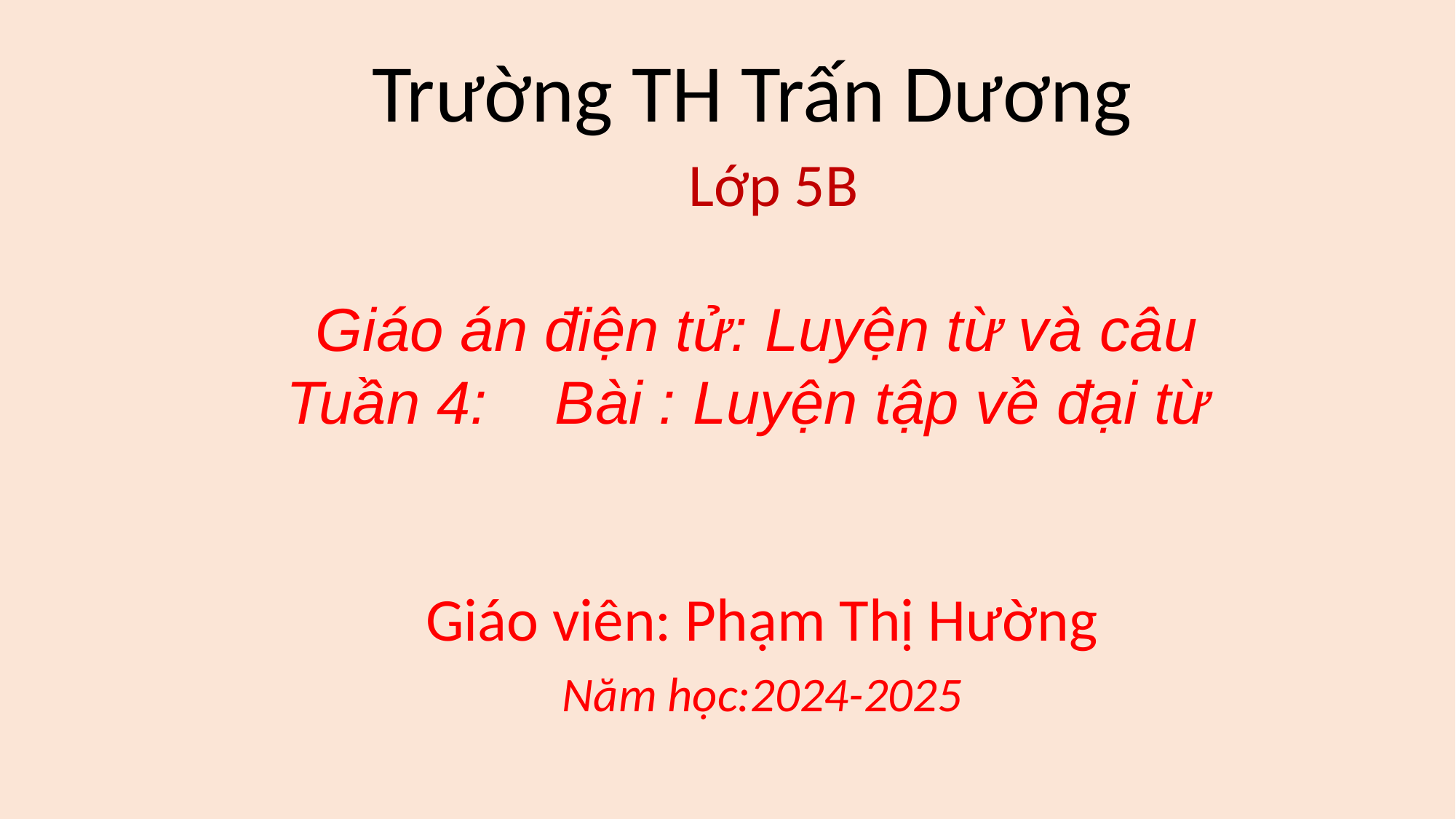

# Trường TH Trấn Dương
Lớp 5B
Giáo án điện tử: Luyện từ và câu
Tuần 4:    Bài : Luyện tập về đại từ
Giáo viên: Phạm Thị Hường
Năm học:2024-2025